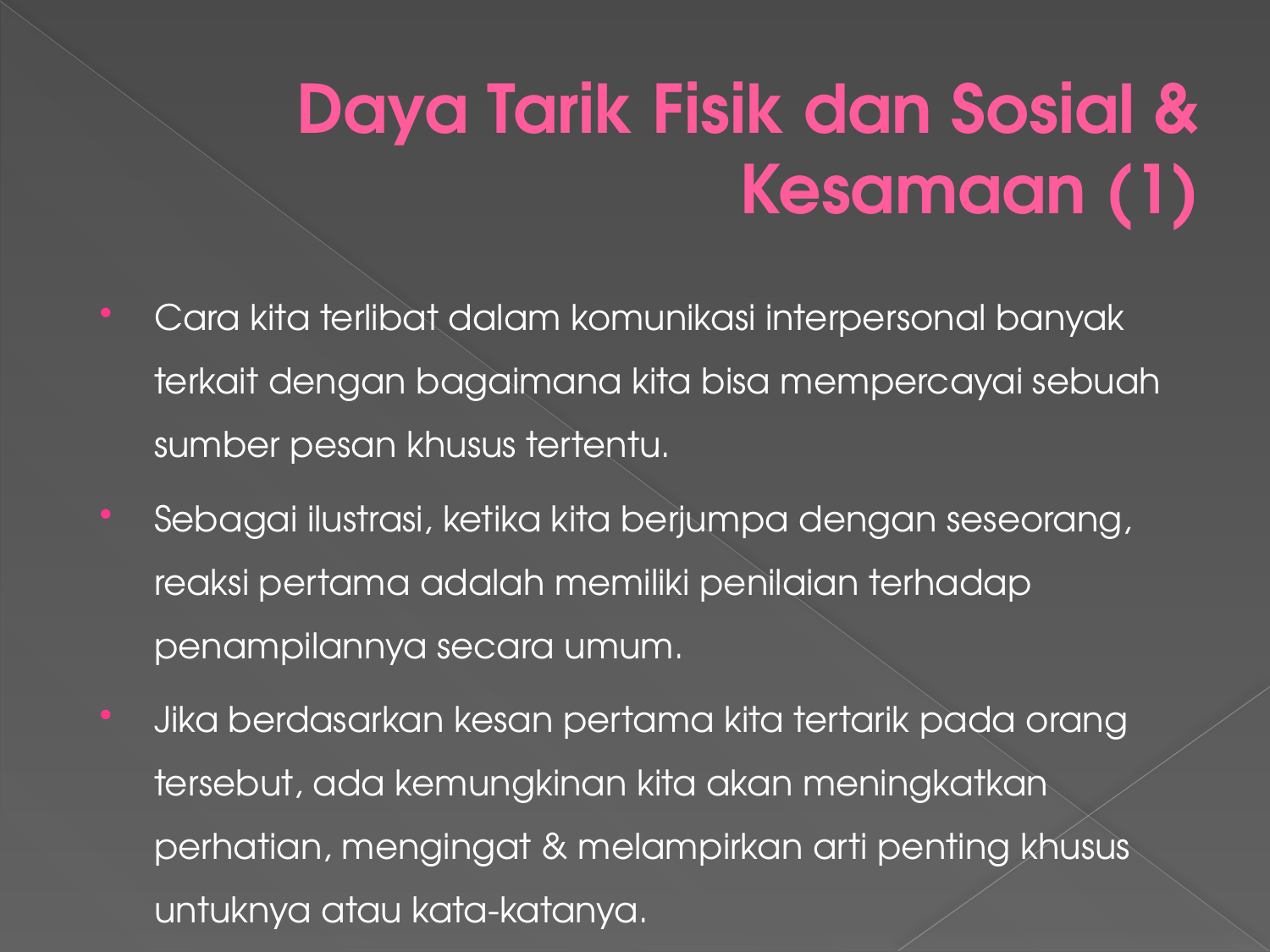

# Daya Tarik Fisik dan Sosial & Kesamaan (1)
Cara kita terlibat dalam komunikasi interpersonal banyak terkait dengan bagaimana kita bisa mempercayai sebuah sumber pesan khusus tertentu.
Sebagai ilustrasi, ketika kita berjumpa dengan seseorang, reaksi pertama adalah memiliki penilaian terhadap penampilannya secara umum.
Jika berdasarkan kesan pertama kita tertarik pada orang tersebut, ada kemungkinan kita akan meningkatkan perhatian, mengingat & melampirkan arti penting khusus untuknya atau kata-katanya.